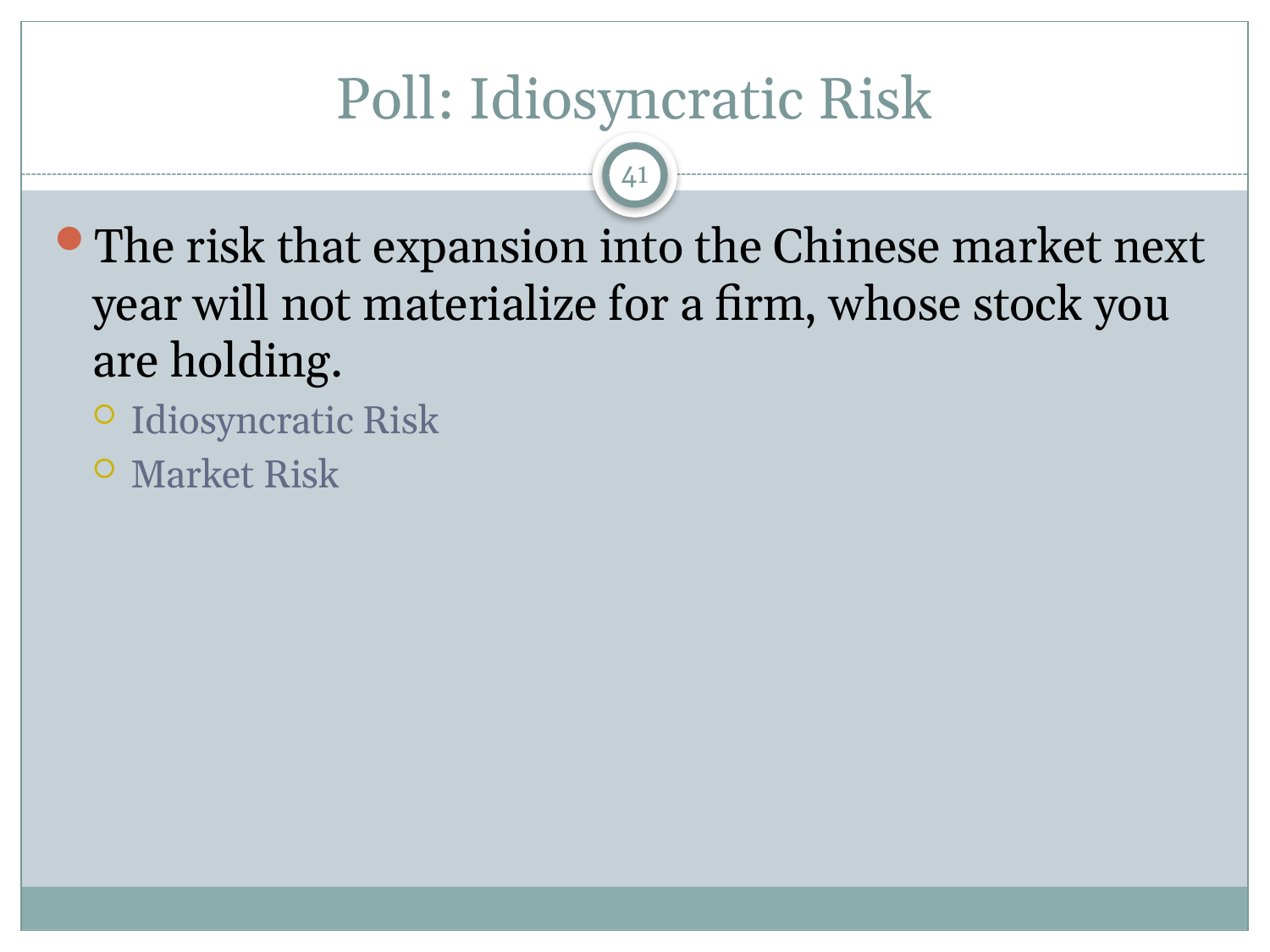

# Poll: Idiosyncratic Risk
41
The risk that expansion into the Chinese market next year will not materialize for a firm, whose stock you are holding.
Idiosyncratic Risk
Market Risk